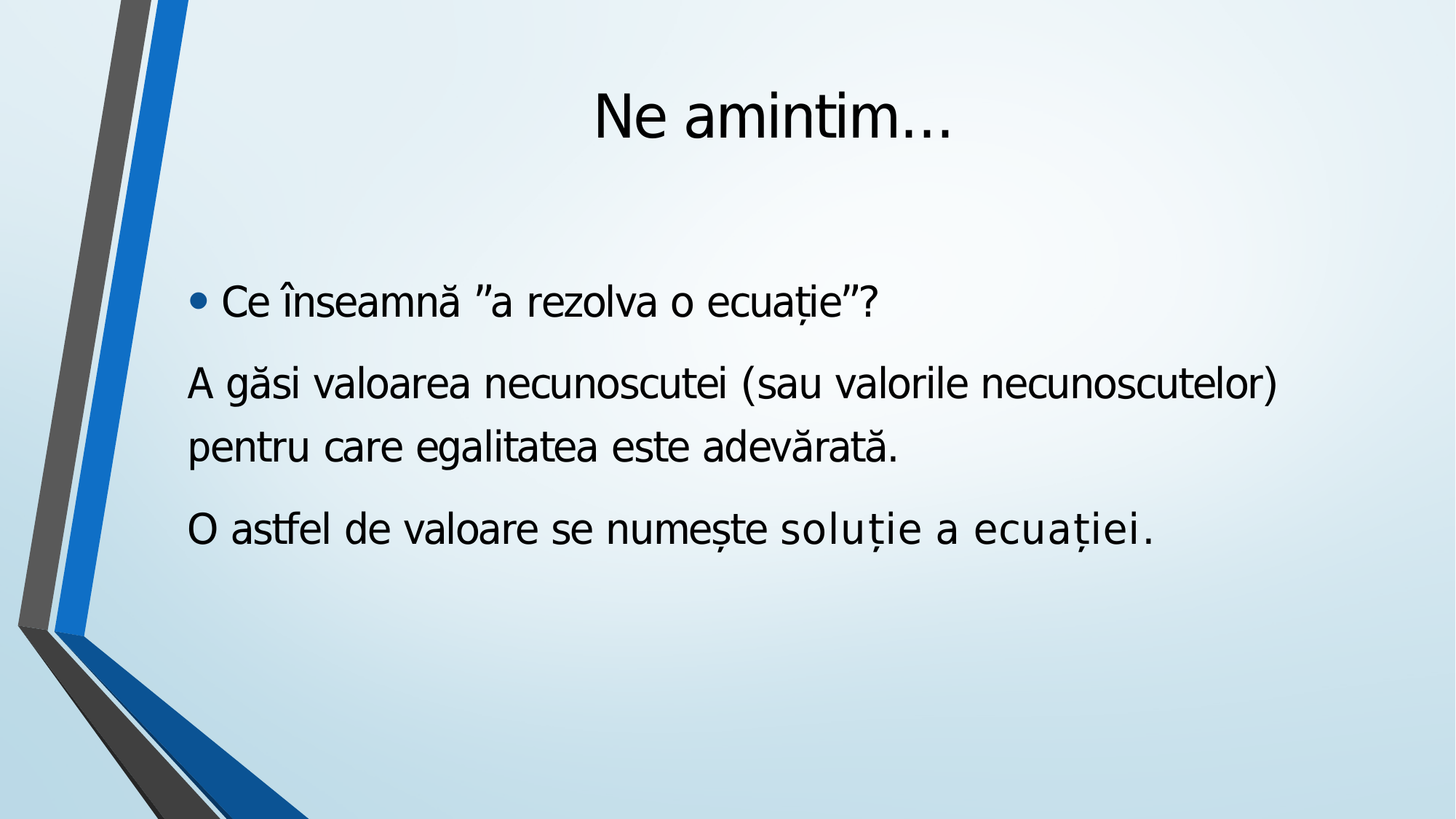

# Ne amintim...
Ce înseamnă ”a rezolva o ecuație”?
A găsi valoarea necunoscutei (sau valorile necunoscutelor) pentru care egalitatea este adevărată.
O astfel de valoare se numește soluție a ecuației.